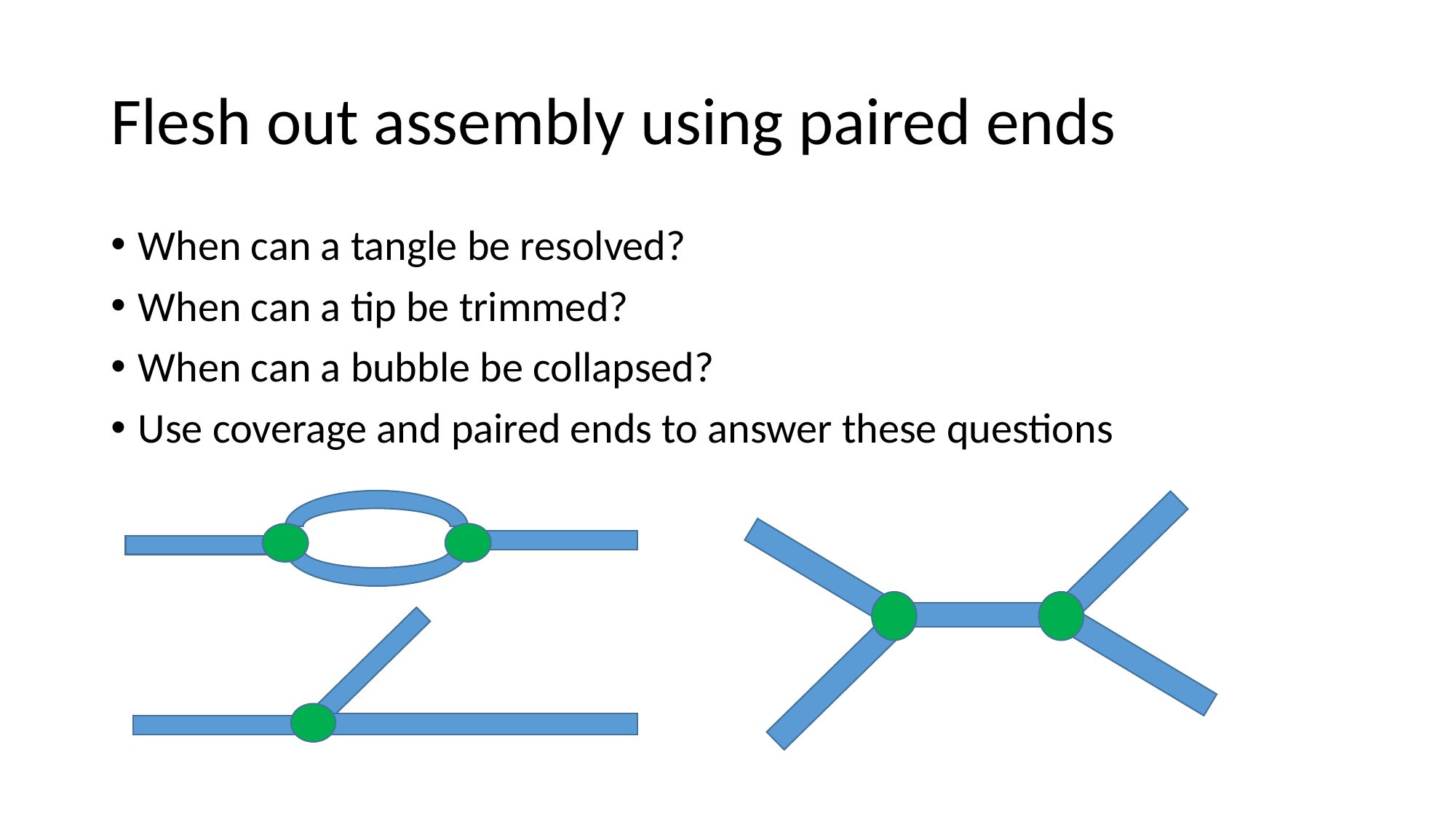

# Flesh out assembly using paired ends
When can a tangle be resolved?
When can a tip be trimmed?
When can a bubble be collapsed?
Use coverage and paired ends to answer these questions